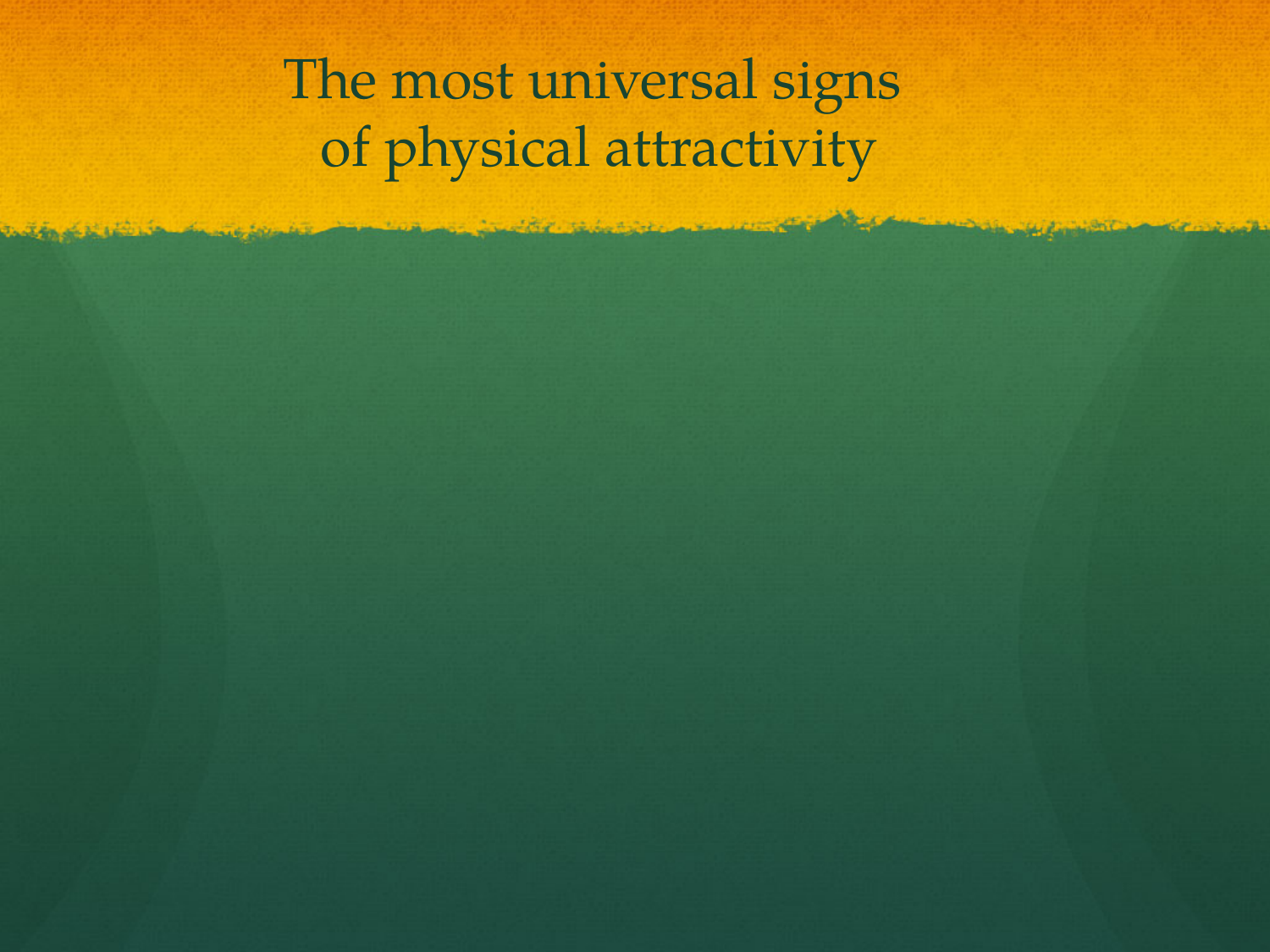

The most universal signs
of physical attractivity